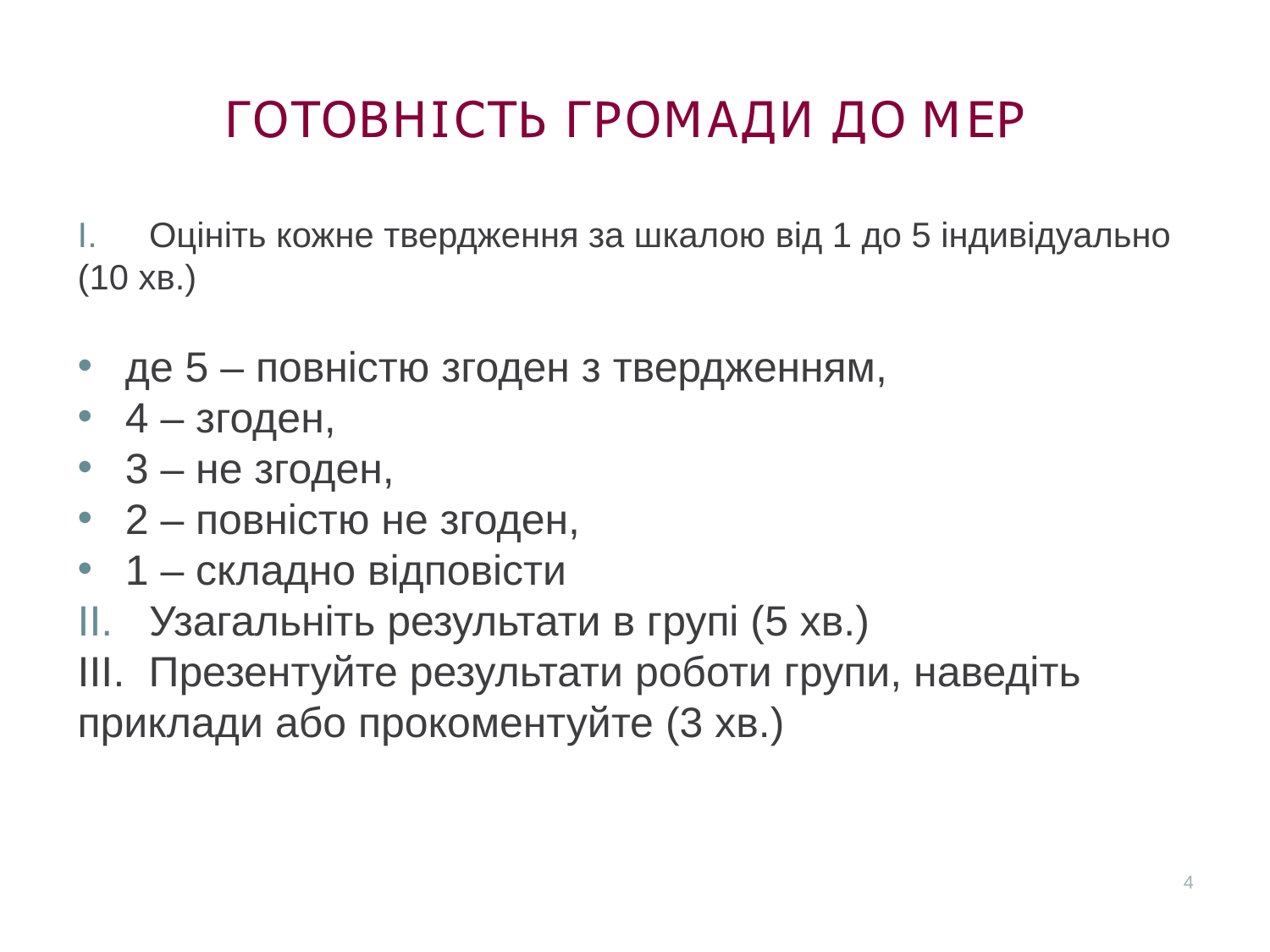

ГОТОВНІСТЬ ГРОМАДИ ДО МЕР
Оцініть кожне твердження за шкалою від 1 до 5 індивідуально
(10 хв.)

де 5 – повністю згоден з твердженням,
4 – згоден,
3 – не згоден,
2 – повністю не згоден,
1 – складно відповісти
Узагальніть результати в групі (5 хв.)
III.  Презентуйте результати роботи групи, наведіть приклади або прокоментуйте (3 хв.)

4